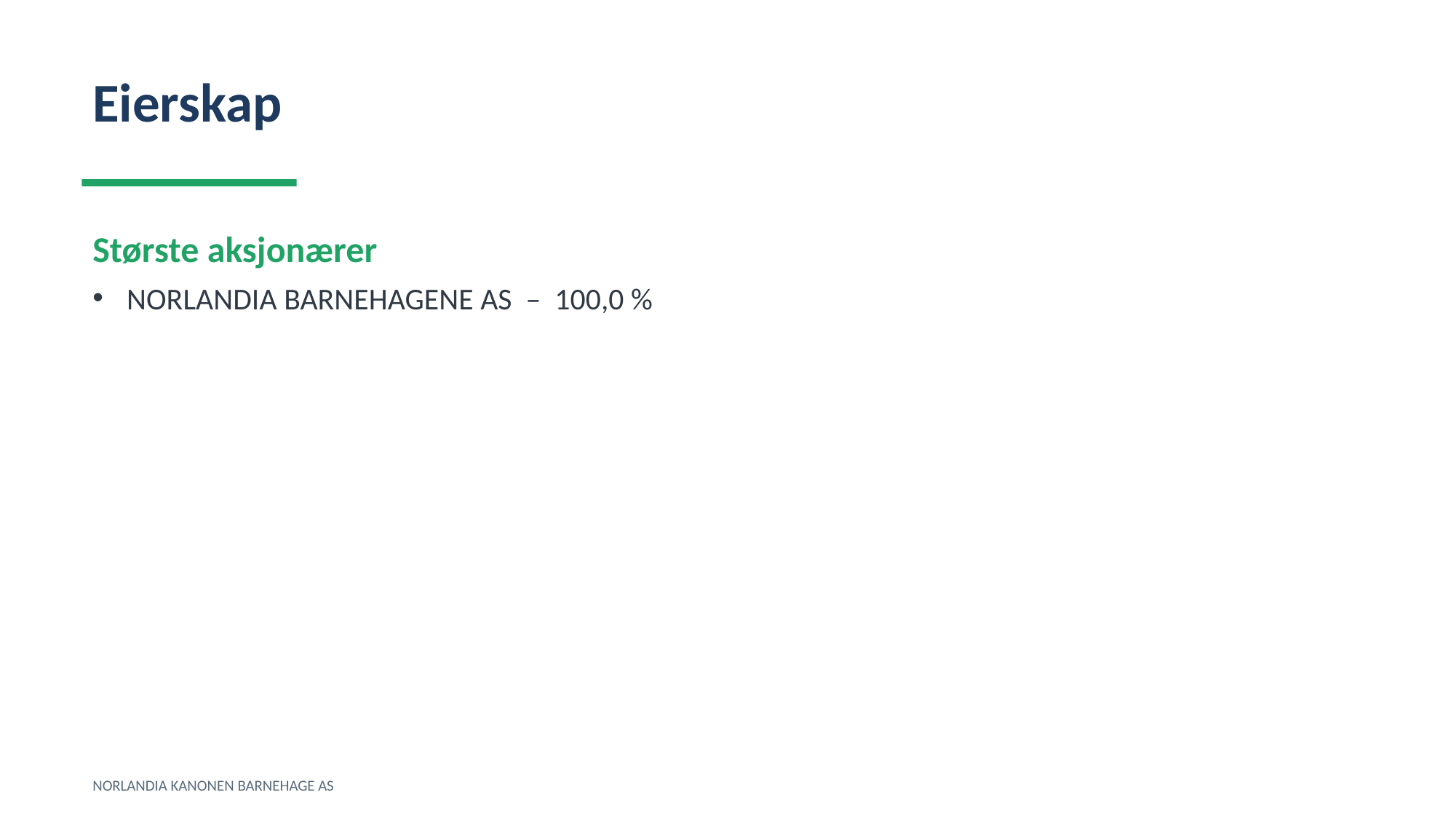

Eierskap

Største aksjonærer
NORLANDIA BARNEHAGENE AS  –  100,0 %
NORLANDIA KANONEN BARNEHAGE AS